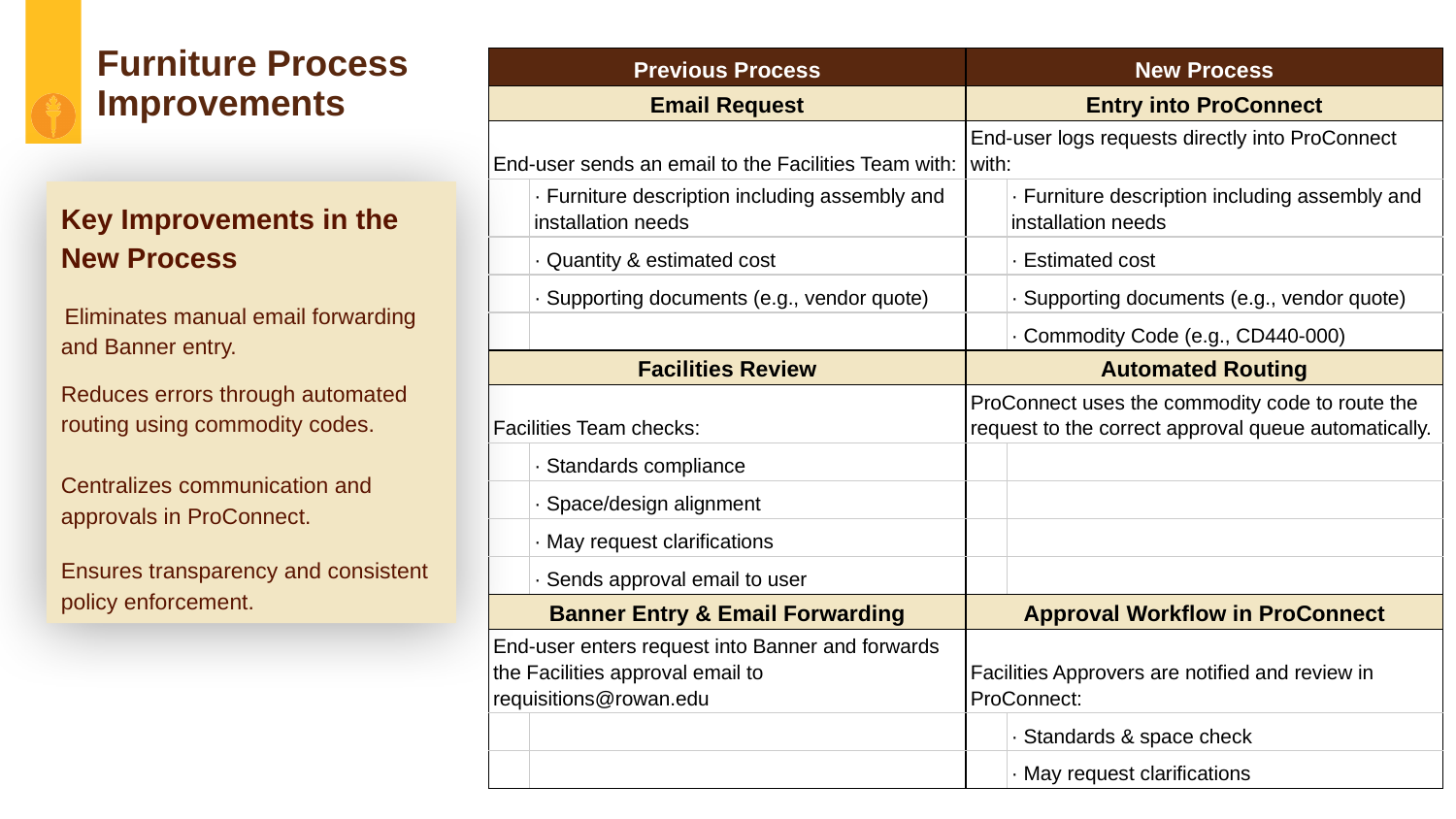

# Furniture Process
Improvements
| Previous Process |  | New Process |  |
| --- | --- | --- | --- |
| Email Request |  | Entry into ProConnect |  |
| End-user sends an email to the Facilities Team with: |  | End-user logs requests directly into ProConnect with: |  |
|  | · Furniture description including assembly and installation needs |  | · Furniture description including assembly and installation needs |
|  | · Quantity & estimated cost |  | · Estimated cost |
|  | · Supporting documents (e.g., vendor quote) |  | · Supporting documents (e.g., vendor quote) |
|  |  |  | · Commodity Code (e.g., CD440-000) |
| Facilities Review |  | Automated Routing |  |
| Facilities Team checks: |  | ProConnect uses the commodity code to route the request to the correct approval queue automatically. |  |
|  | · Standards compliance |  |  |
|  | · Space/design alignment |  |  |
|  | · May request clarifications |  |  |
|  | · Sends approval email to user |  |  |
| Banner Entry & Email Forwarding |  | Approval Workflow in ProConnect |  |
| End-user enters request into Banner and forwards the Facilities approval email to requisitions@rowan.edu |  | Facilities Approvers are notified and review in ProConnect: |  |
|  |  |  | · Standards & space check |
|  |  |  | · May request clarifications |
Key Improvements in the New Process
 Eliminates manual email forwarding and Banner entry.
Reduces errors through automated routing using commodity codes.

Centralizes communication and approvals in ProConnect.
Ensures transparency and consistent policy enforcement.